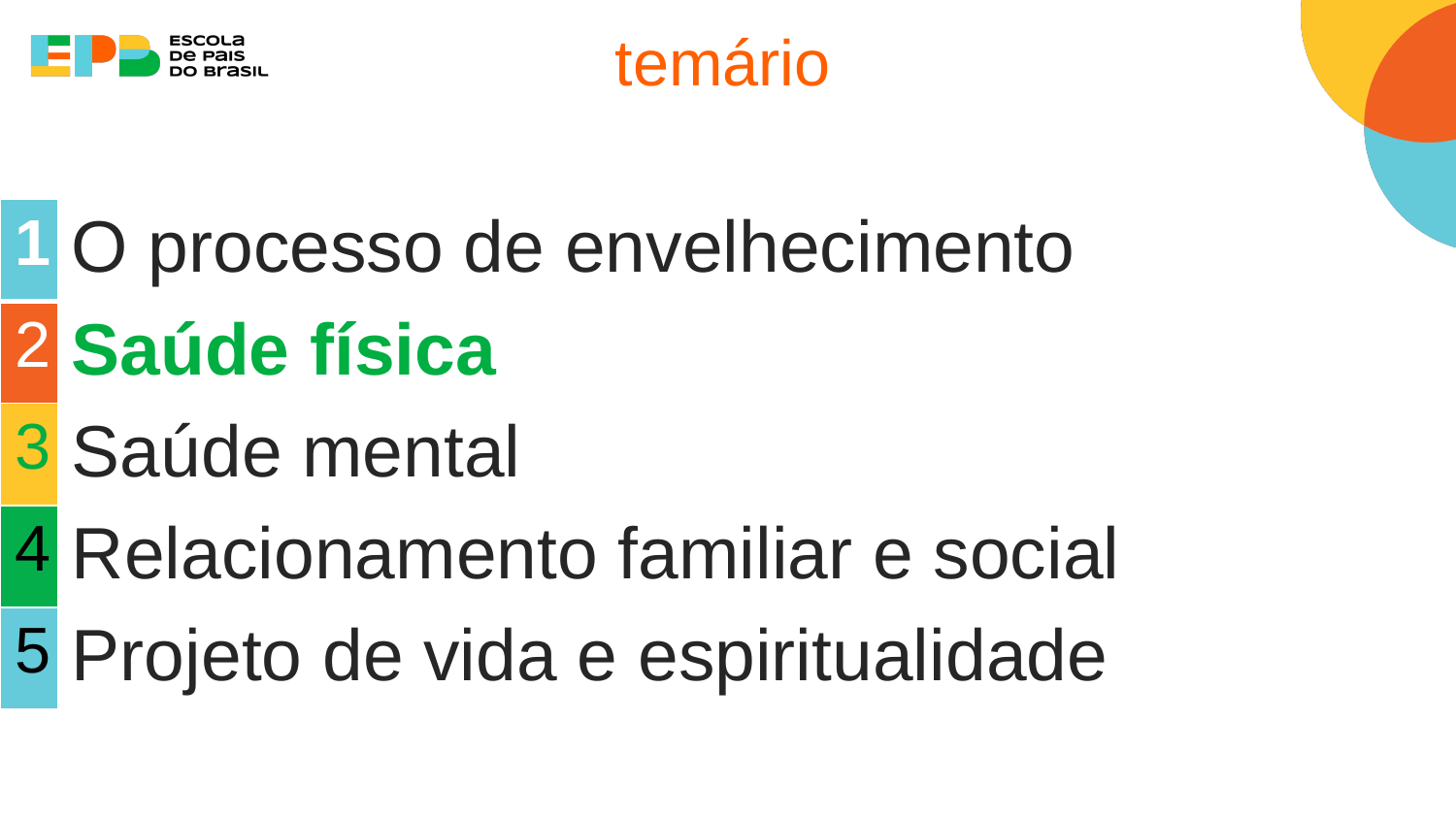

temário
| 1 | O processo de envelhecimento |
| --- | --- |
| 2 | Saúde física |
| 3 | Saúde mental |
| 4 | Relacionamento familiar e social |
| 5 | Projeto de vida e espiritualidade |